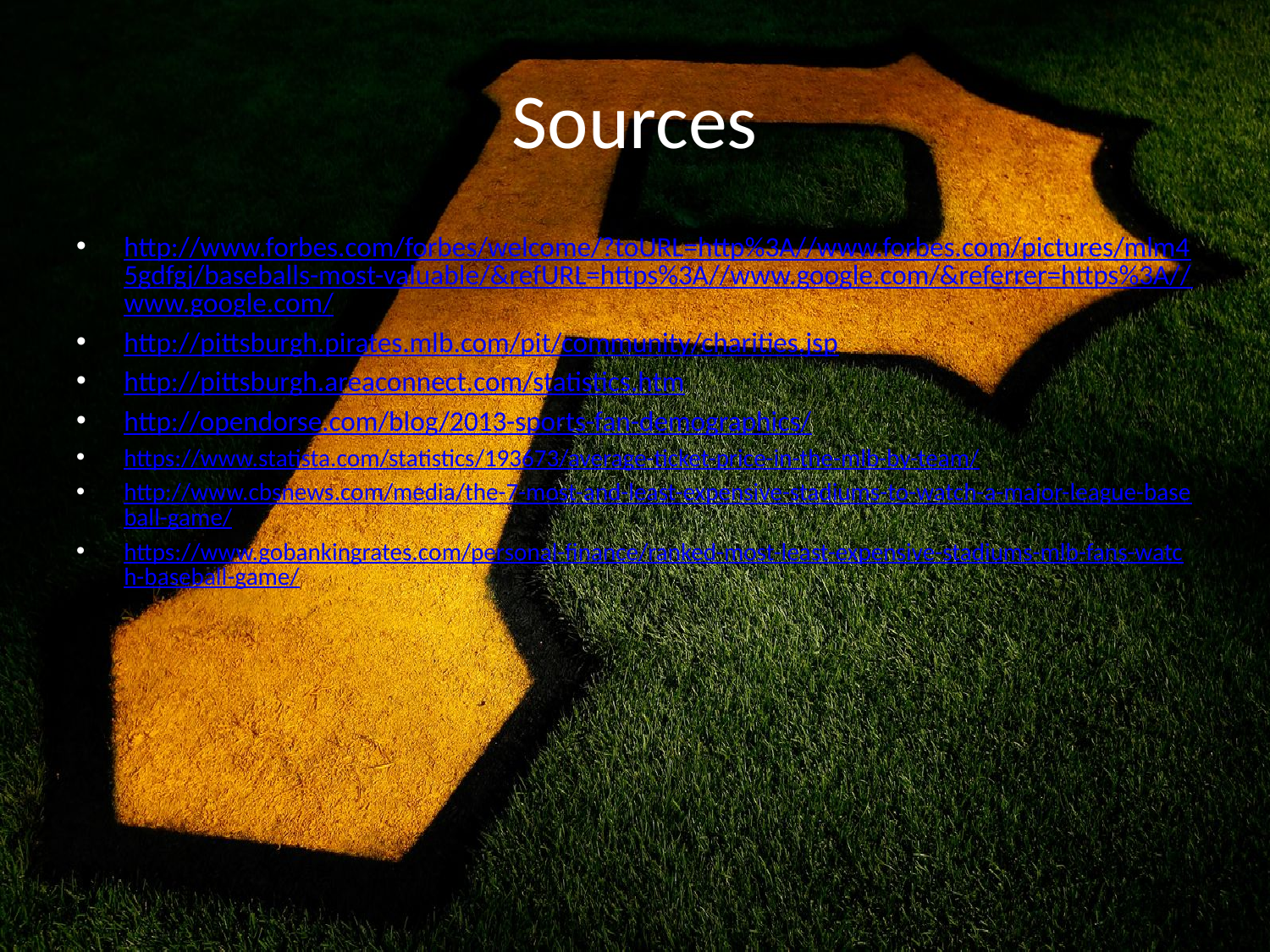

# Sources
http://www.forbes.com/forbes/welcome/?toURL=http%3A//www.forbes.com/pictures/mlm45gdfgj/baseballs-most-valuable/&refURL=https%3A//www.google.com/&referrer=https%3A//www.google.com/
http://pittsburgh.pirates.mlb.com/pit/community/charities.jsp
http://pittsburgh.areaconnect.com/statistics.htm
http://opendorse.com/blog/2013-sports-fan-demographics/
https://www.statista.com/statistics/193673/average-ticket-price-in-the-mlb-by-team/
http://www.cbsnews.com/media/the-7-most-and-least-expensive-stadiums-to-watch-a-major-league-baseball-game/
https://www.gobankingrates.com/personal-finance/ranked-most-least-expensive-stadiums-mlb-fans-watch-baseball-game/